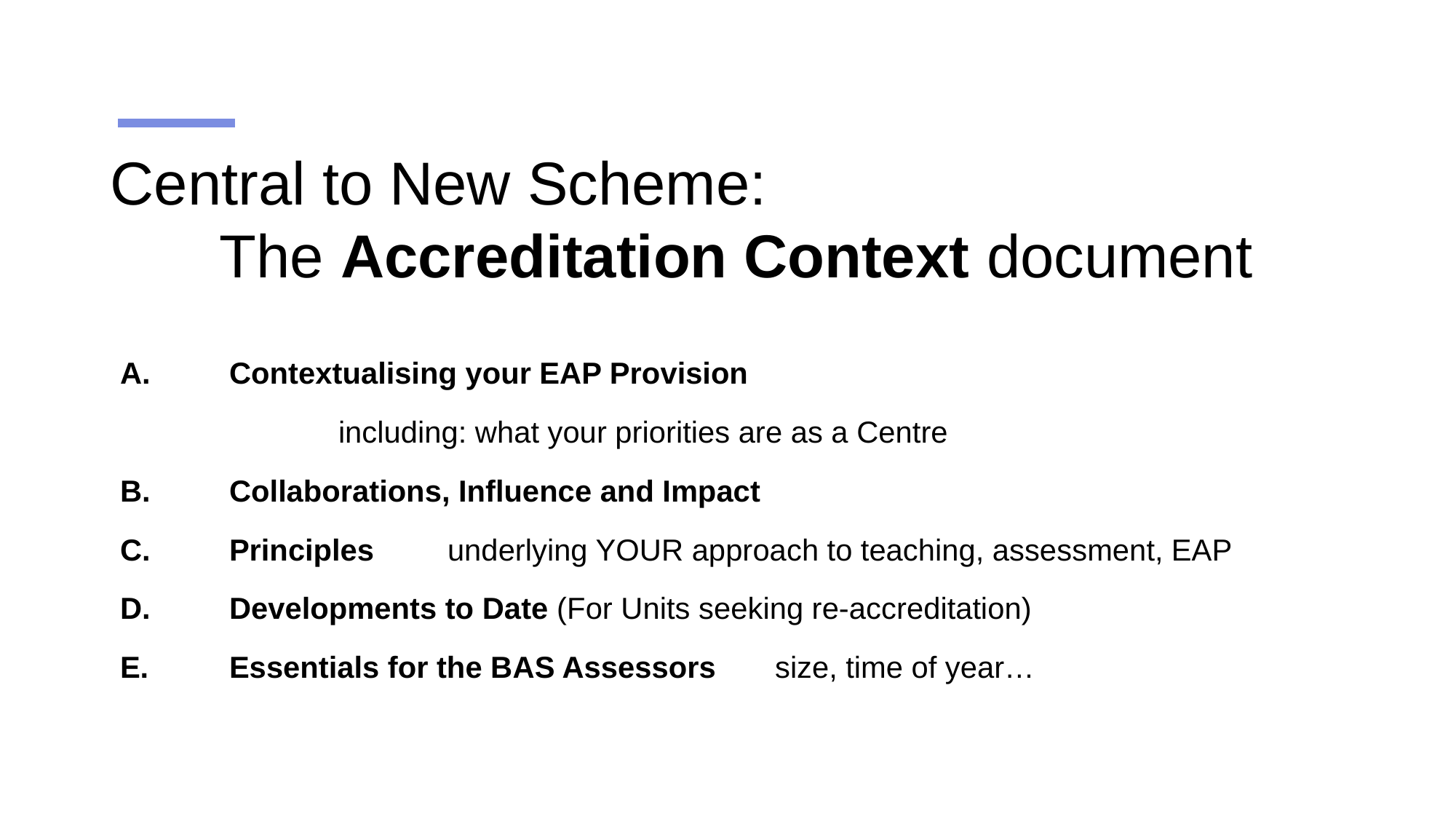

# Central to New Scheme: The Accreditation Context document
A.	Contextualising your EAP Provision
		including: what your priorities are as a Centre
B.	Collaborations, Influence and Impact
C.	Principles 	underlying YOUR approach to teaching, assessment, EAP
D. 	Developments to Date (For Units seeking re-accreditation)
E.	Essentials for the BAS Assessors 	size, time of year…